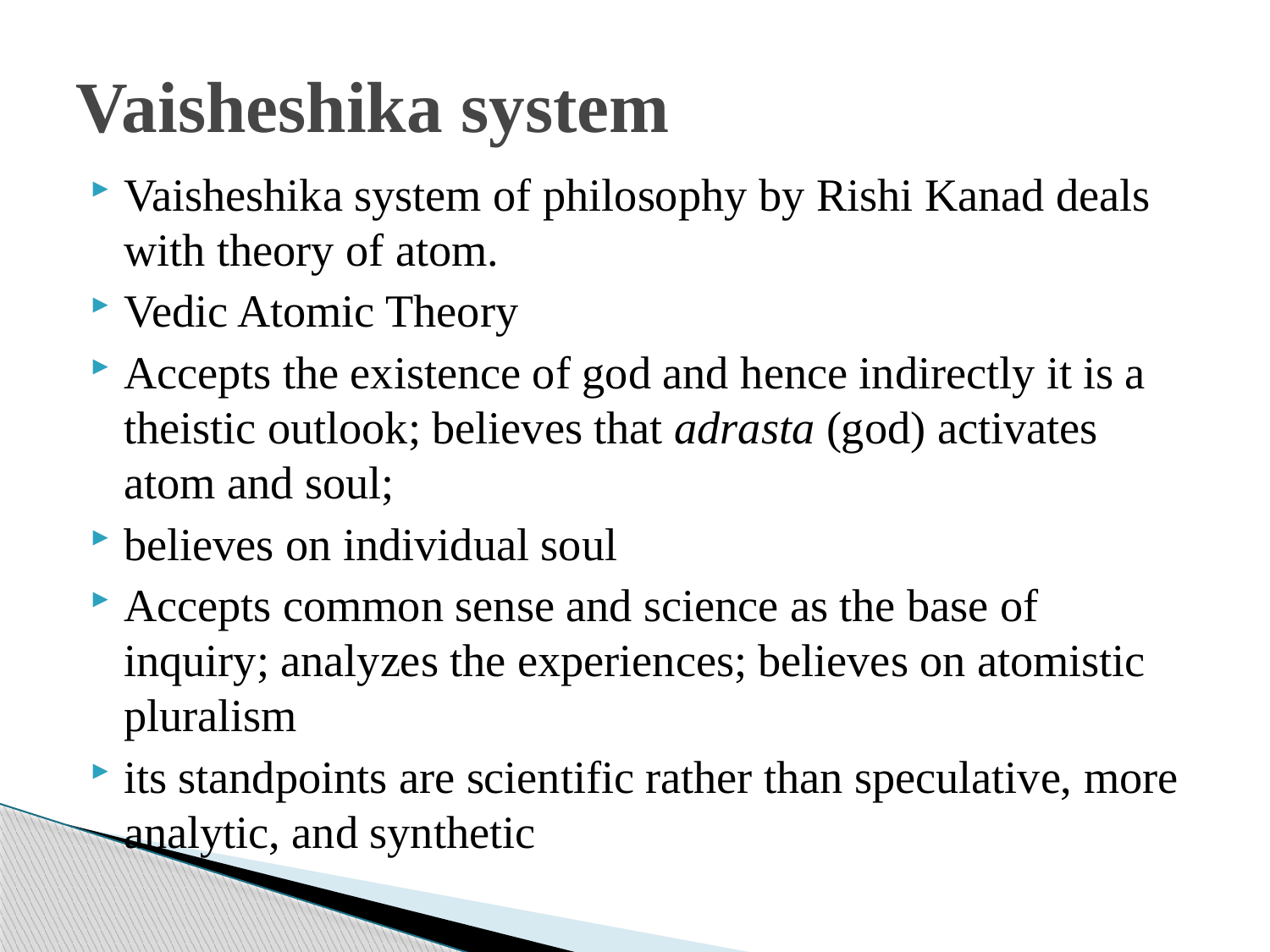

# Vaisheshika system
Vaisheshika system of philosophy by Rishi Kanad deals with theory of atom.
Vedic Atomic Theory
Accepts the existence of god and hence indirectly it is a theistic outlook; believes that adrasta (god) activates atom and soul;
believes on individual soul
Accepts common sense and science as the base of inquiry; analyzes the experiences; believes on atomistic pluralism
its standpoints are scientific rather than speculative, more analytic, and synthetic